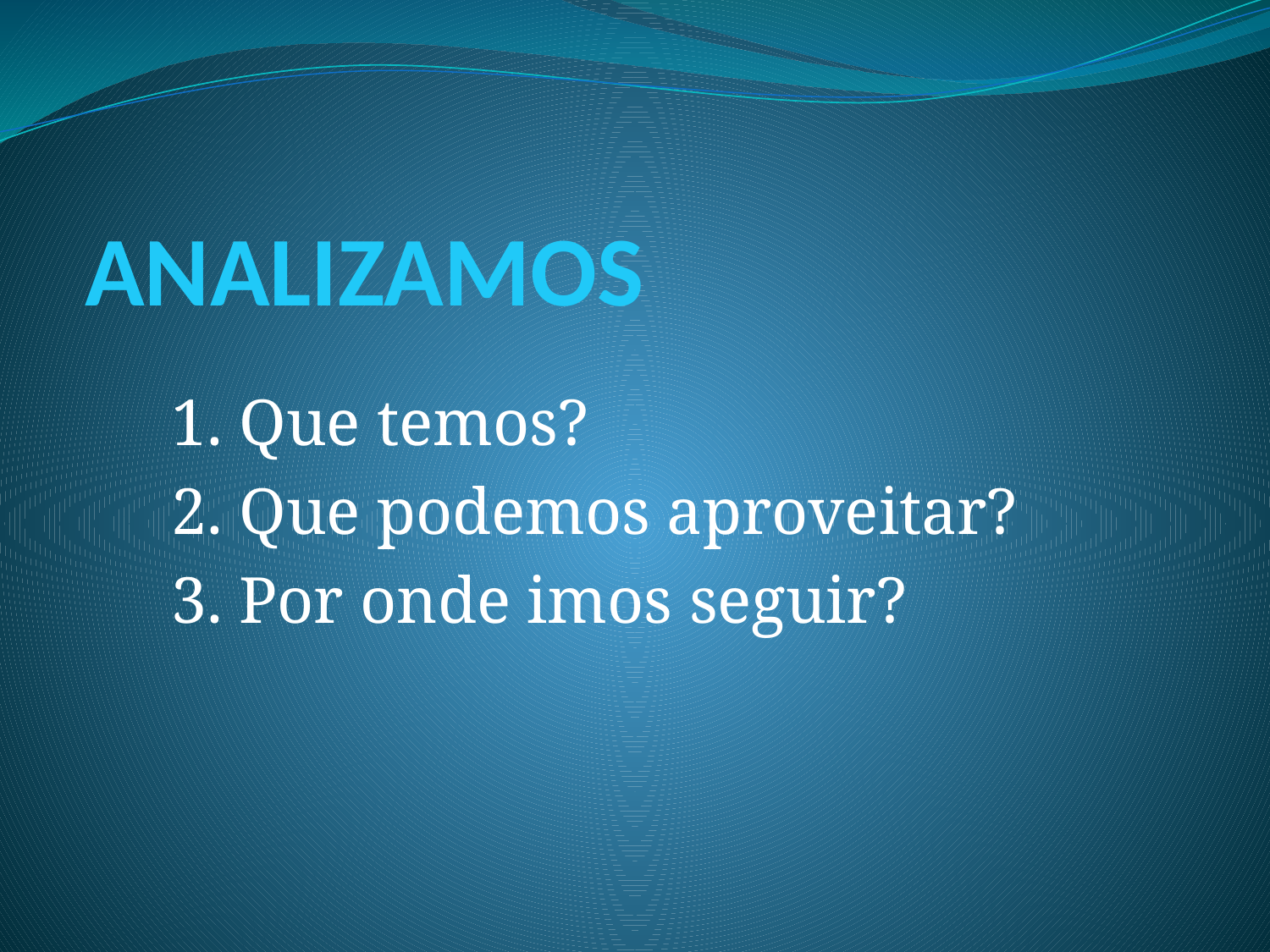

# ANALIZAMOS
1. Que temos?
2. Que podemos aproveitar?
3. Por onde imos seguir?